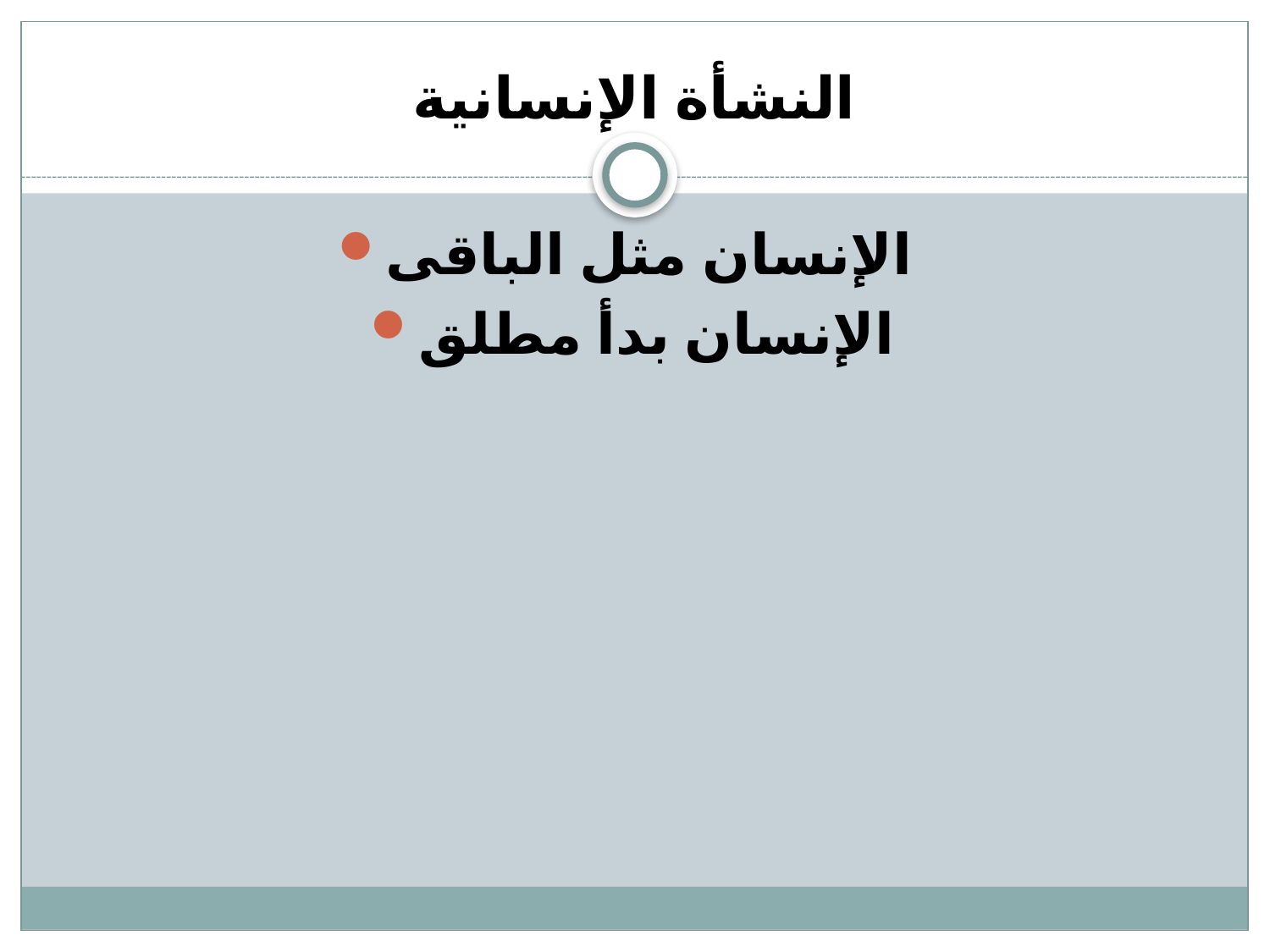

# النشأة الإنسانية
الإنسان مثل الباقى
الإنسان بدأ مطلق